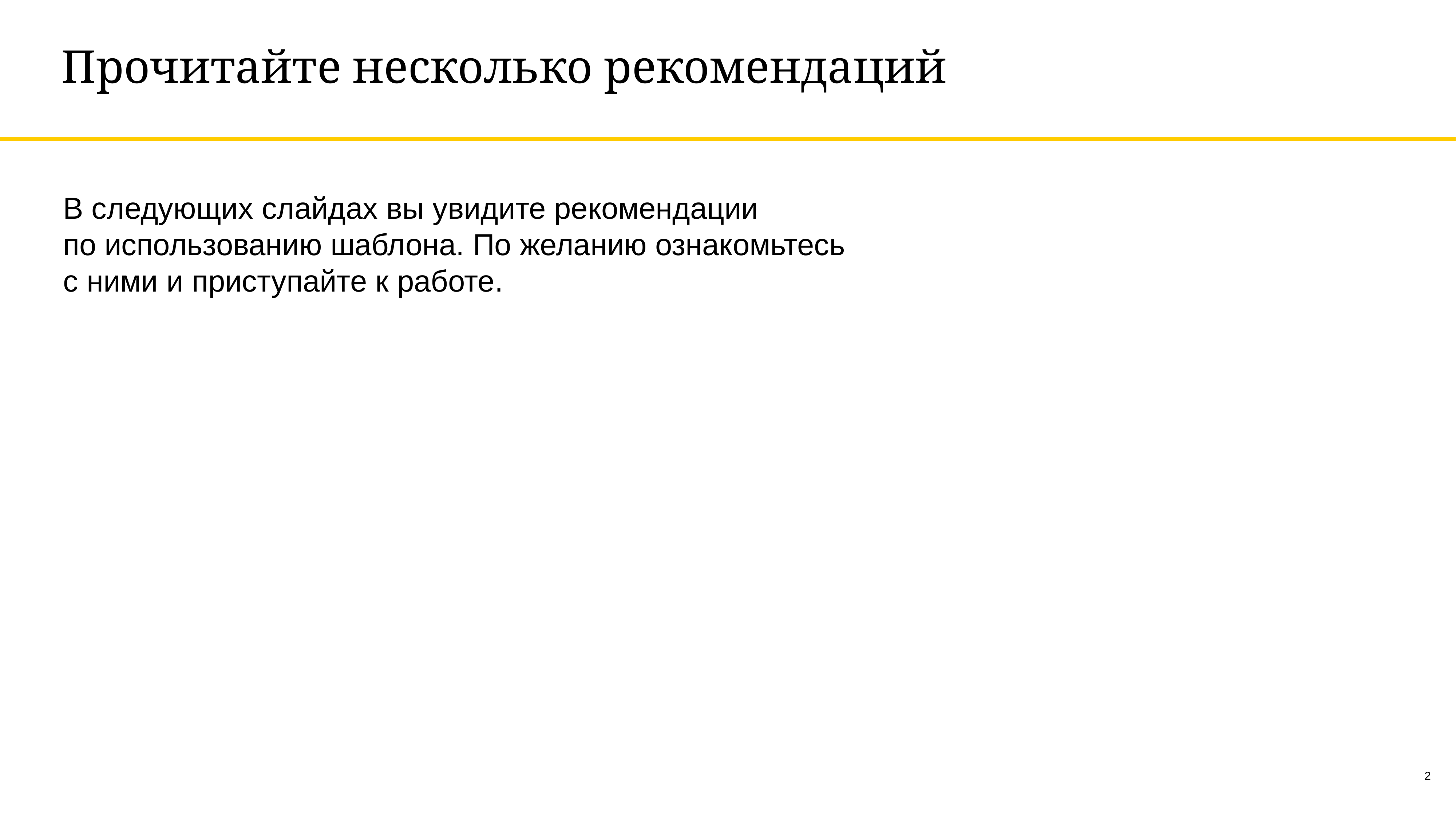

# Прочитайте несколько рекомендаций
В следующих слайдах вы увидите рекомендации
по использованию шаблона. По желанию ознакомьтесь
с ними и приступайте к работе.
2